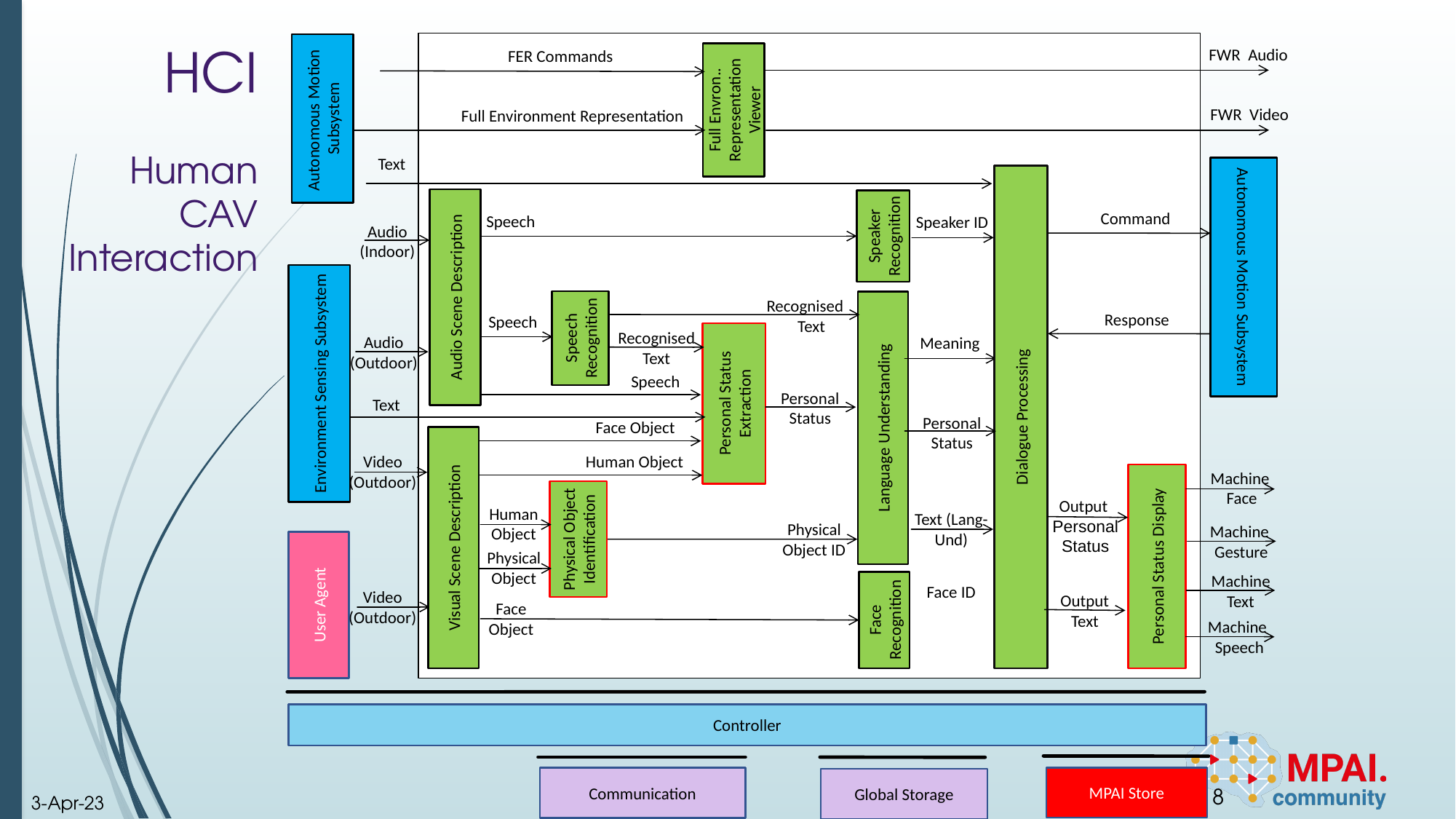

# HCI Human CAV Interaction
S
Autonomous Motion
Subsystem
FWR  Audio
FER Commands
Full Envron..
Representation
Viewer
FWR  Video
Full Environment Representation
Text
Autonomous Motion Subsystem
Dialogue Processing
Audio Scene Description
Speaker Recognition
Command
Speech
Speaker ID
Audio
(Indoor)
Environment Sensing Subsystem
Recognised
Text
Speech Recognition
Language Understanding
Response
Speech
Recognised Text
Personal Status Extraction
Audio
(Outdoor)
Meaning
Speech
Personal Status
Text
Personal Status
Face Object
Visual Scene Description
Human Object
Video
(Outdoor)
Machine
Face
Personal Status Display
Physical Object Identification
Output
Personal Status
Human Object
Text (Lang-Und)
Physical Object ID
Machine
Gesture
User Agent
Physical Object
Machine
Text
Face Recognition
Face ID
Video
(Outdoor)
Output Text
Face Object
Machine
Speech
Controller
MPAI Store
Communication
Global Storage
8
3-Apr-23